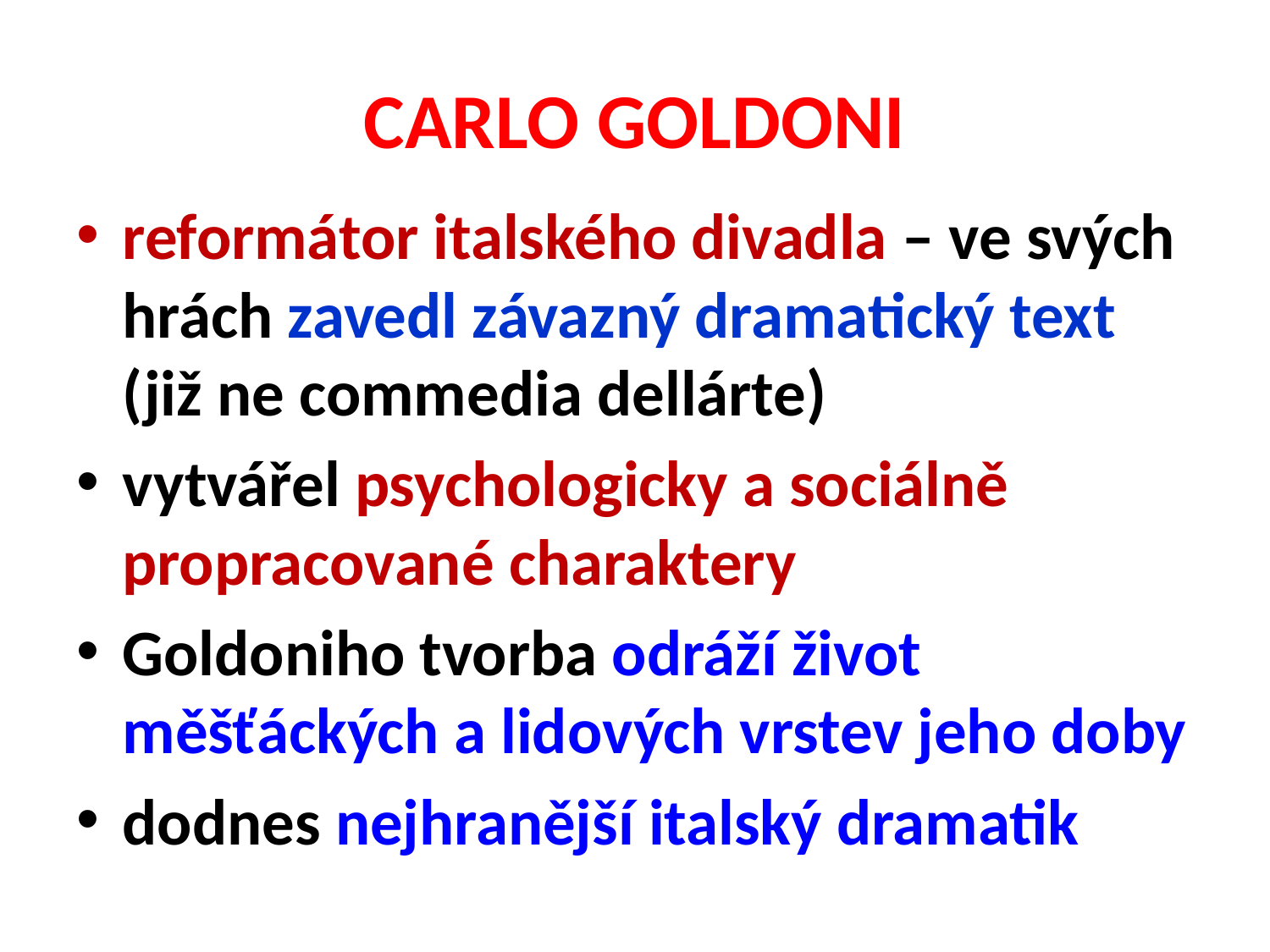

# CARLO GOLDONI
reformátor italského divadla – ve svých hrách zavedl závazný dramatický text (již ne commedia dellárte)
vytvářel psychologicky a sociálně propracované charaktery
Goldoniho tvorba odráží život měšťáckých a lidových vrstev jeho doby
dodnes nejhranější italský dramatik